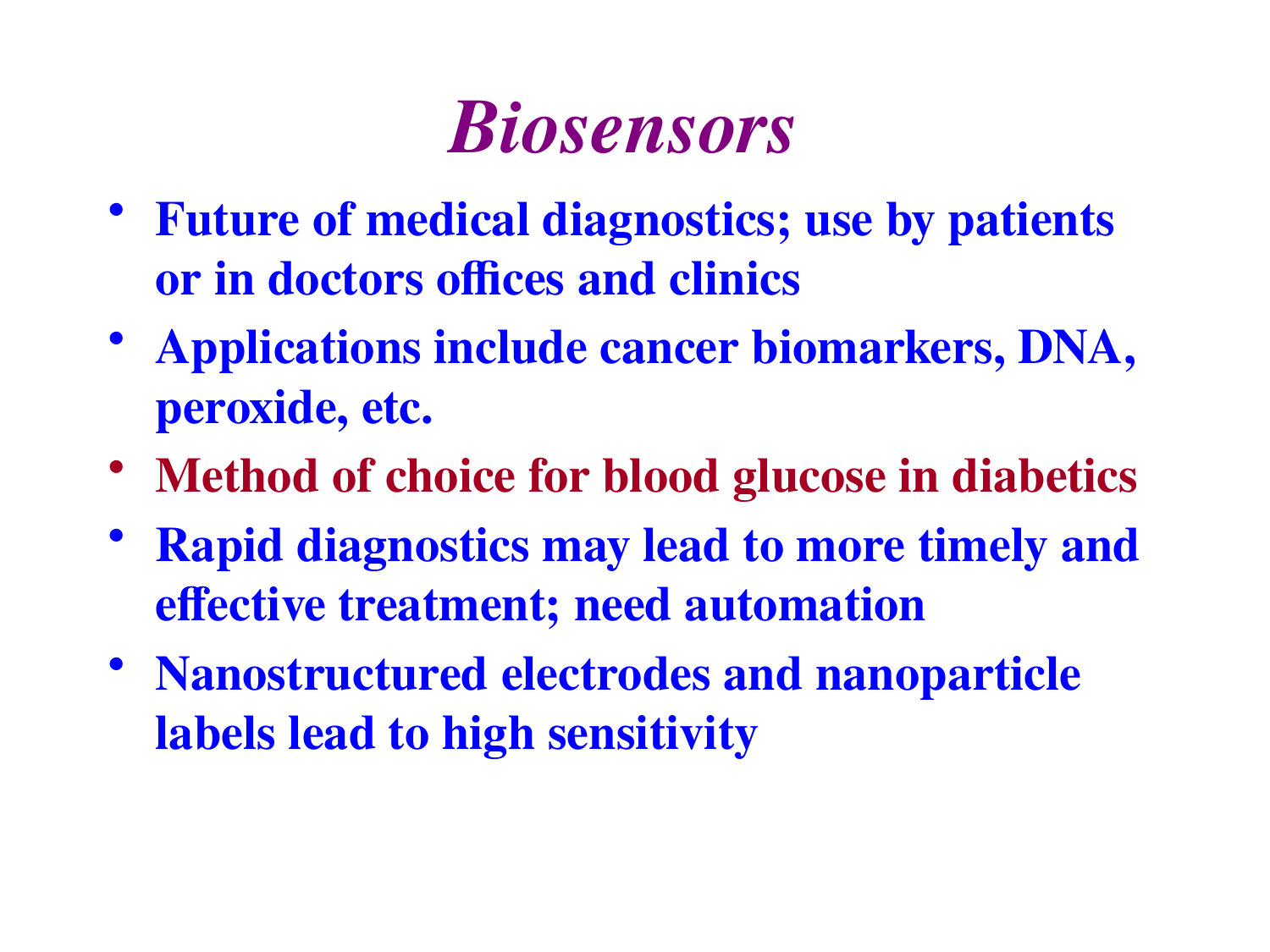

# Biosensors
Future of medical diagnostics; use by patients or in doctors offices and clinics
Applications include cancer biomarkers, DNA, peroxide, etc.
Method of choice for blood glucose in diabetics
Rapid diagnostics may lead to more timely and effective treatment; need automation
Nanostructured electrodes and nanoparticle labels lead to high sensitivity